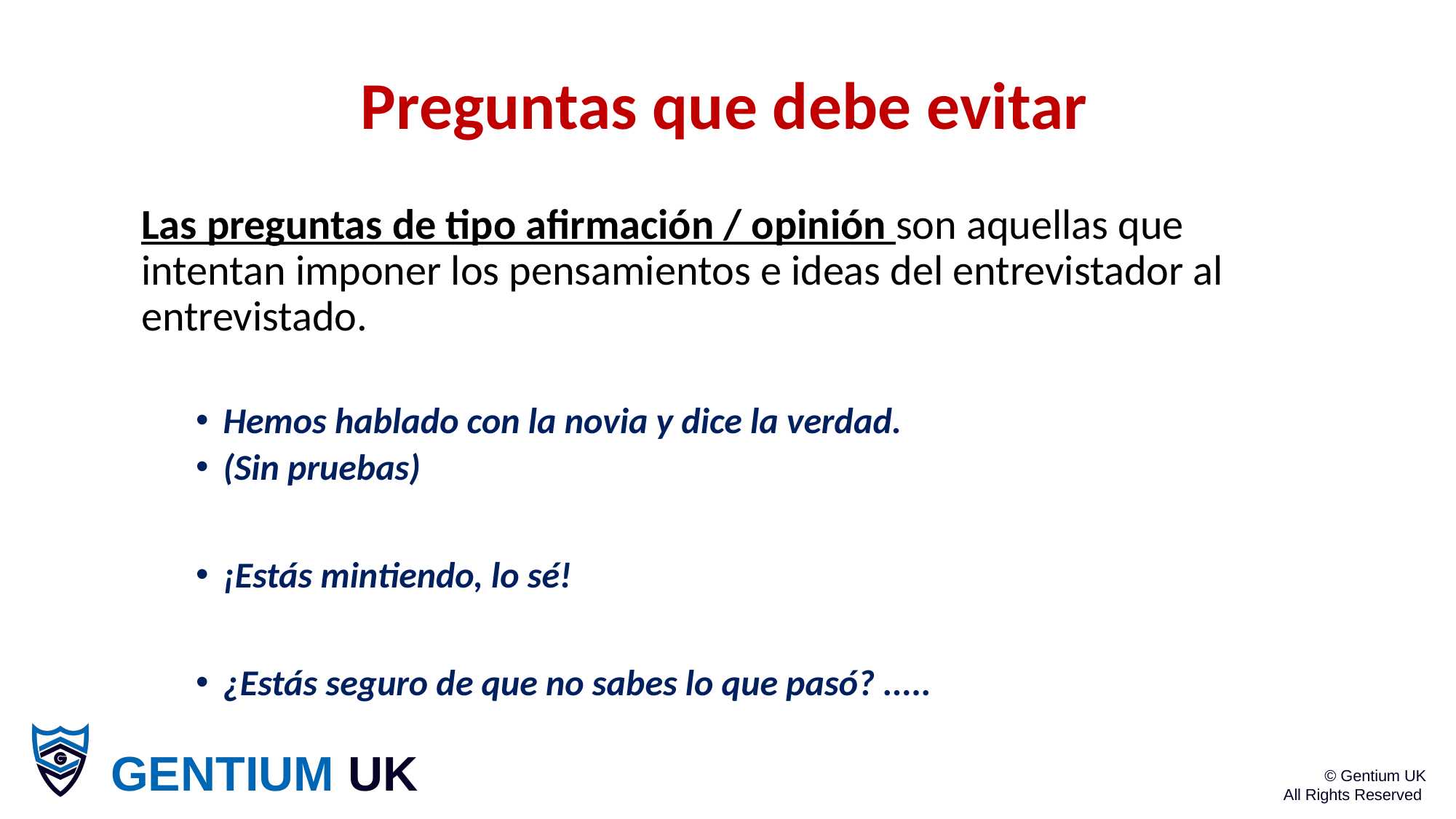

# Preguntas que debe evitar
Las preguntas de tipo afirmación / opinión son aquellas que intentan imponer los pensamientos e ideas del entrevistador al entrevistado.

Hemos hablado con la novia y dice la verdad.
(Sin pruebas)

¡Estás mintiendo, lo sé!

¿Estás seguro de que no sabes lo que pasó? .....